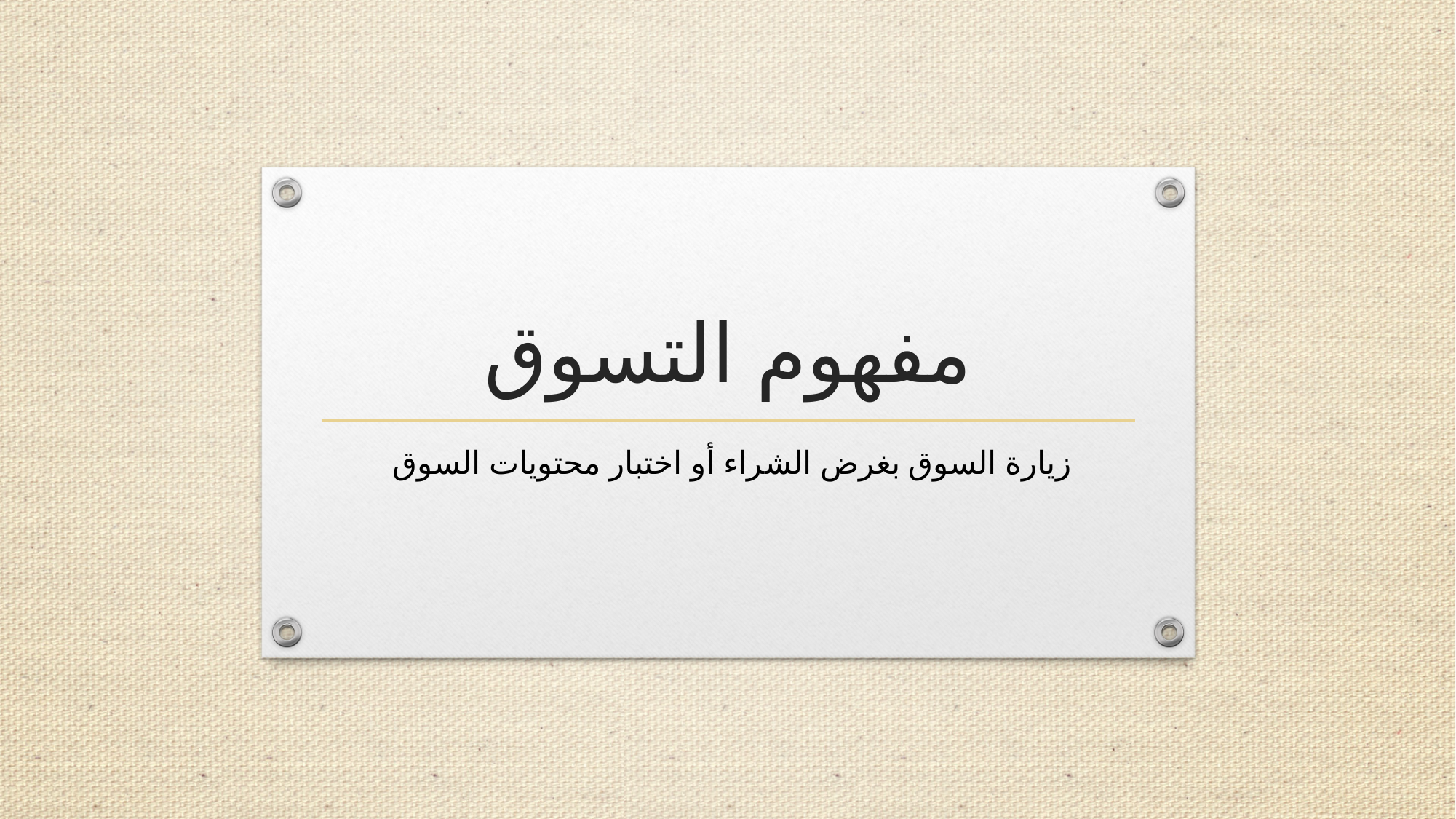

# مفهوم التسوق
زيارة السوق بغرض الشراء أو اختبار محتويات السوق